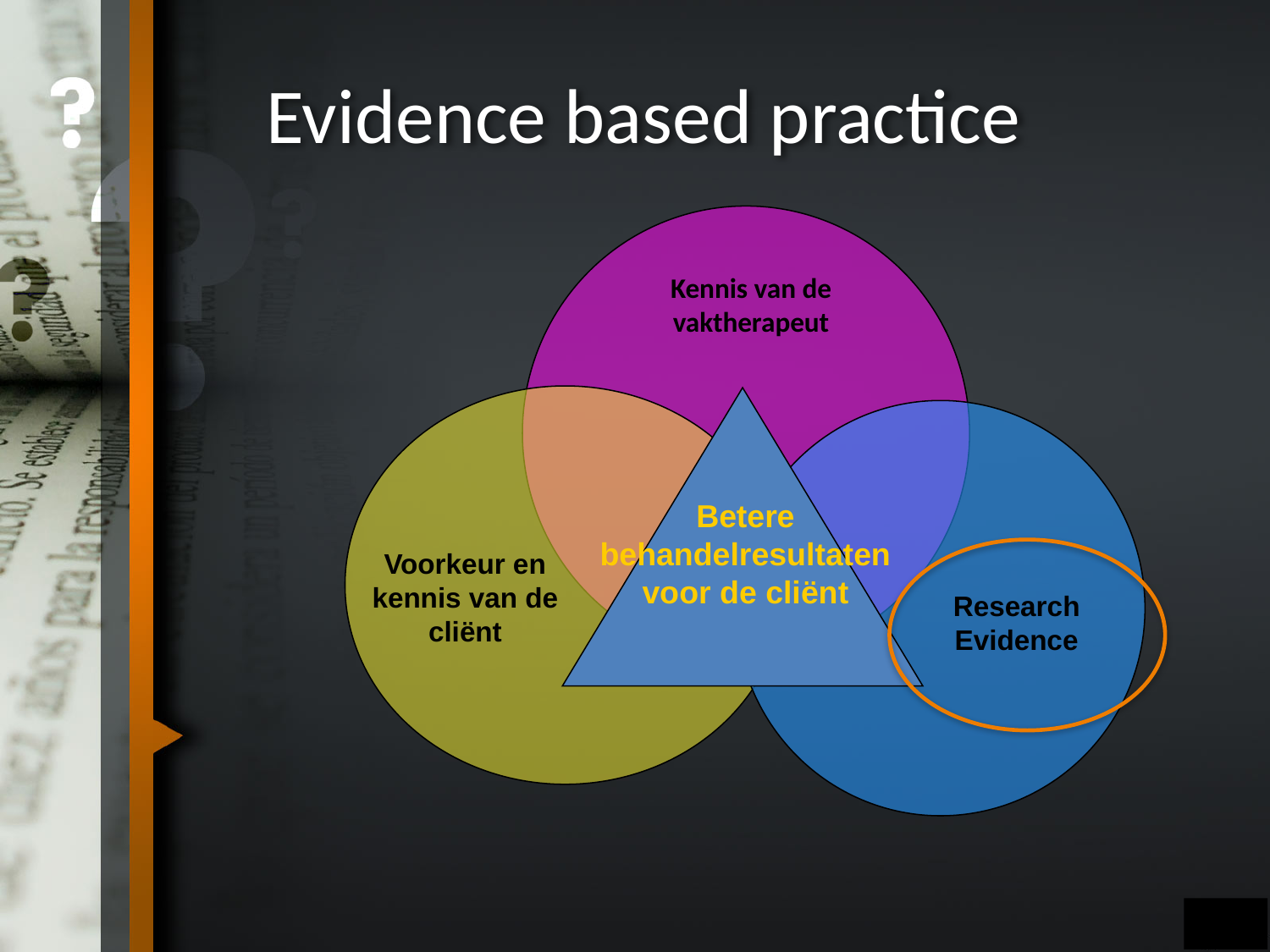

# Evidence based practice

Kennis van de vaktherapeut

Betere behandelresultaten voor de cliënt
Voorkeur en kennis van de cliënt

Research Evidence